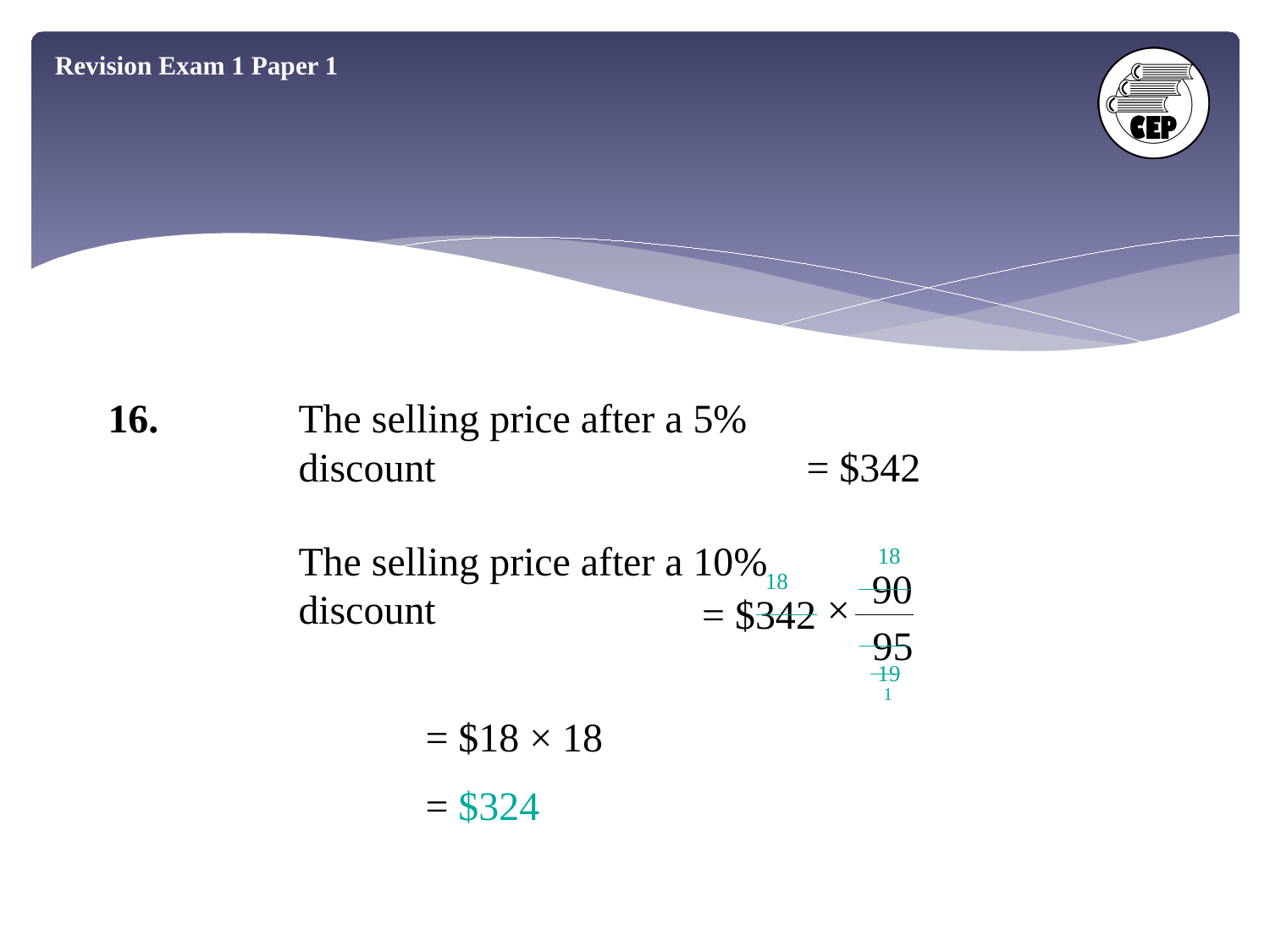

Revision Exam 1 Paper 1
16.		The selling price after a 5%
	discount                                	= $342
		The selling price after a 10%
	discount

18
90
18
×
= $342

95

19

1
			= $18 × 18
			= $324